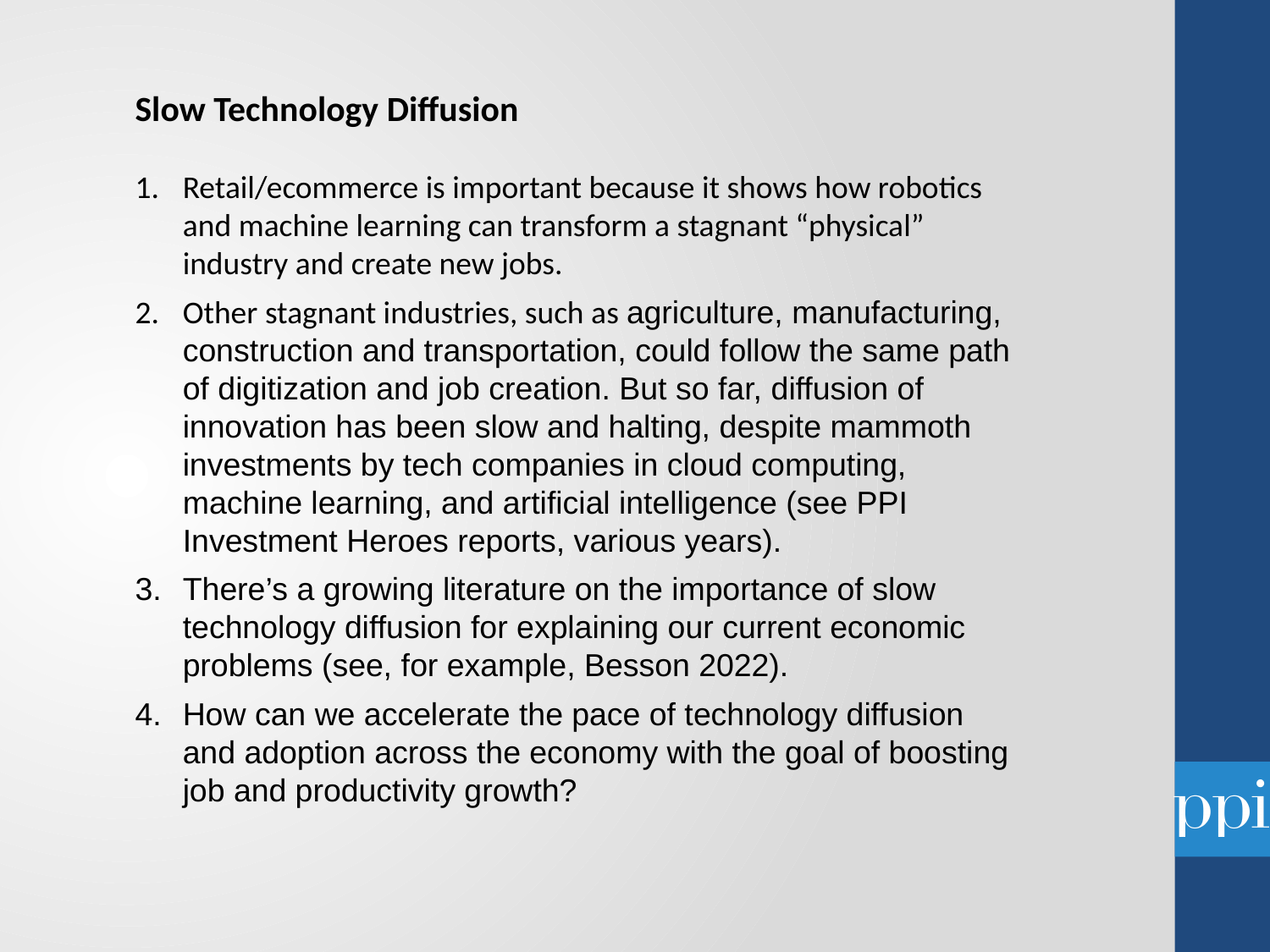

Slow Technology Diffusion

Retail/ecommerce is important because it shows how robotics and machine learning can transform a stagnant “physical” industry and create new jobs.
Other stagnant industries, such as agriculture, manufacturing, construction and transportation, could follow the same path of digitization and job creation. But so far, diffusion of innovation has been slow and halting, despite mammoth investments by tech companies in cloud computing, machine learning, and artificial intelligence (see PPI Investment Heroes reports, various years).
There’s a growing literature on the importance of slow technology diffusion for explaining our current economic problems (see, for example, Besson 2022).
How can we accelerate the pace of technology diffusion and adoption across the economy with the goal of boosting job and productivity growth?